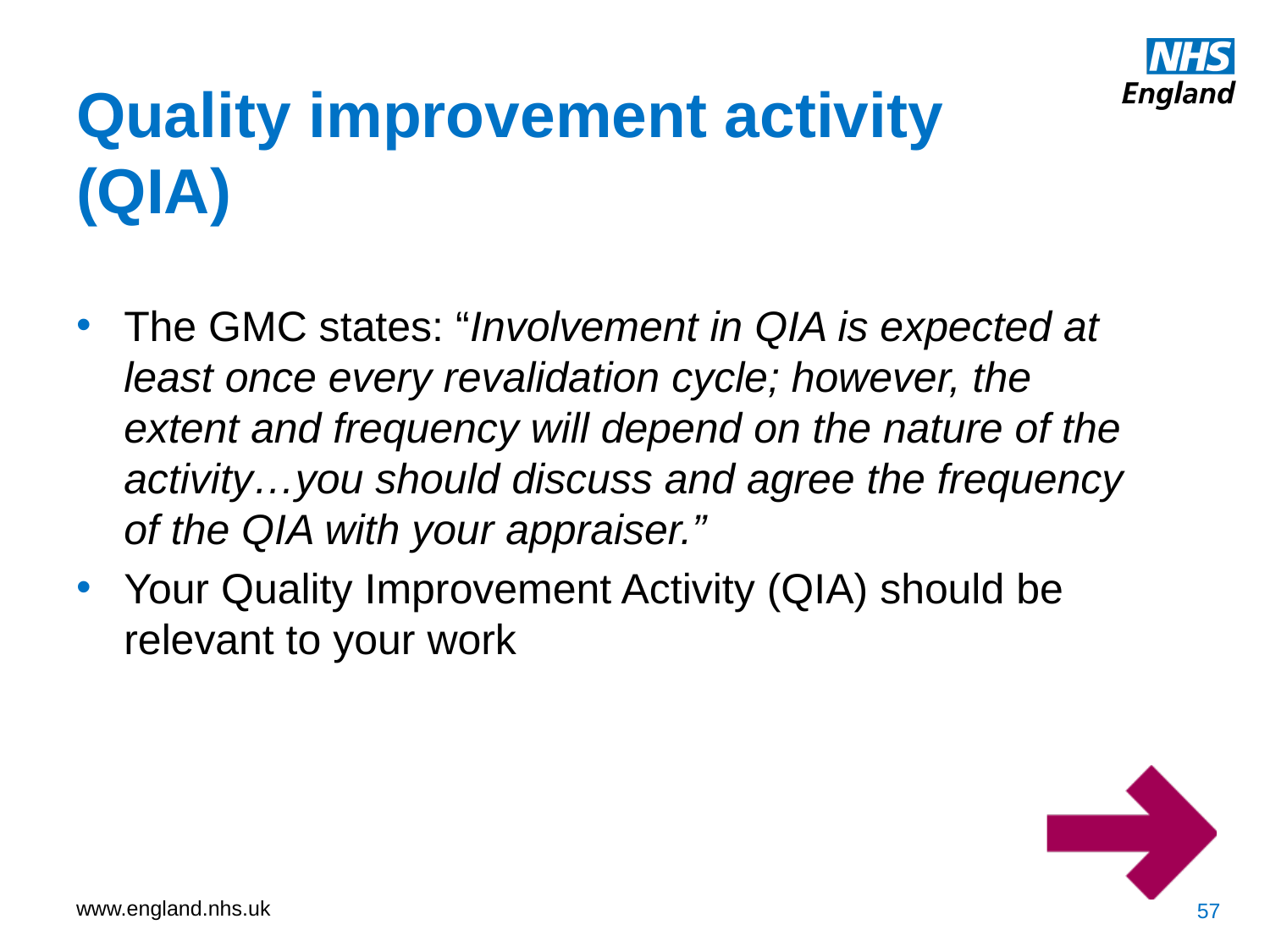

Quality improvement activity (QIA)

The GMC states: “Involvement in QIA is expected at least once every revalidation cycle; however, the extent and frequency will depend on the nature of the activity…you should discuss and agree the frequency of the QIA with your appraiser.”
Your Quality Improvement Activity (QIA) should be relevant to your work
57